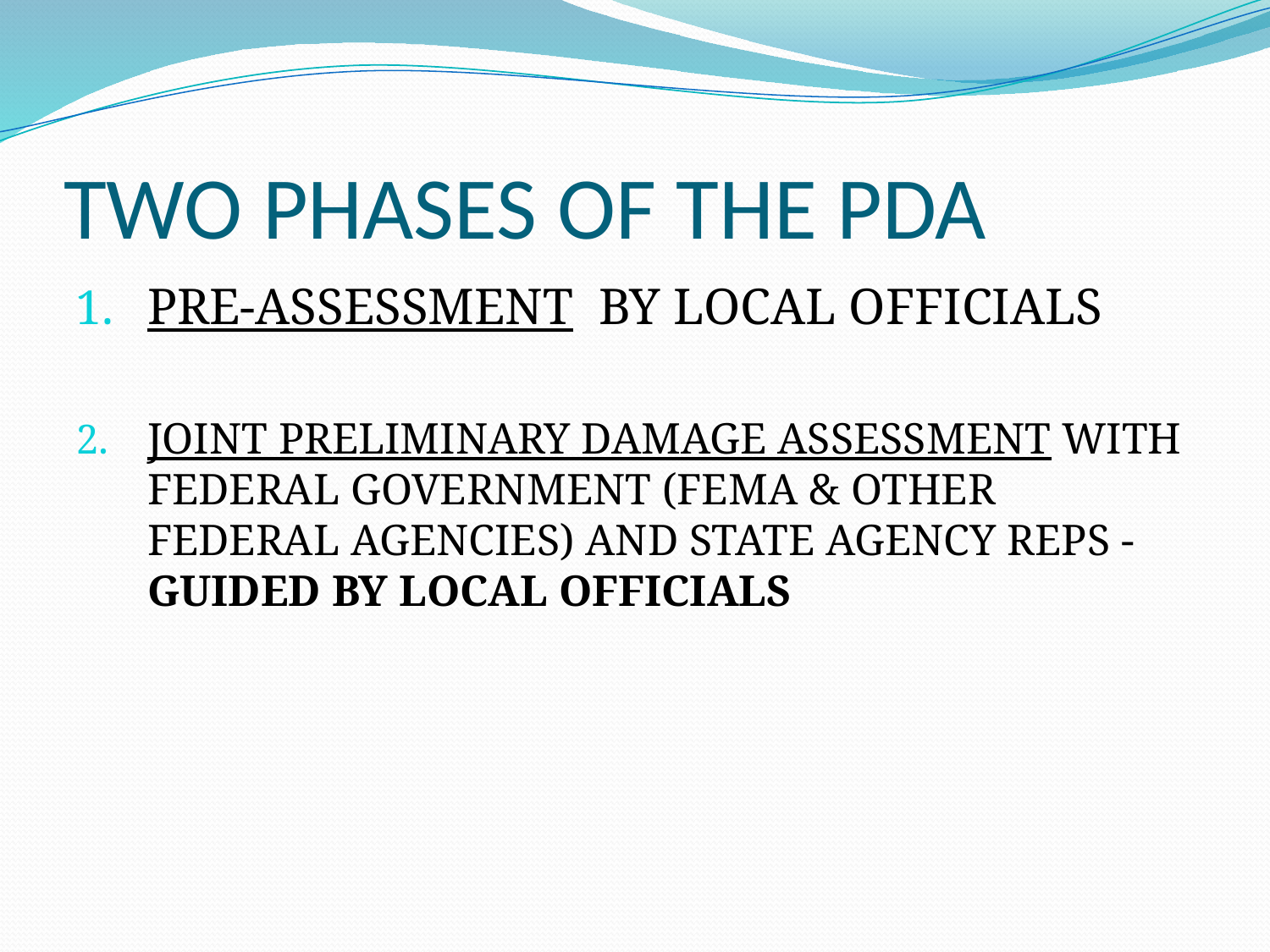

# TWO PHASES OF THE PDA
PRE-ASSESSMENT  BY LOCAL OFFICIALS

JOINT PRELIMINARY DAMAGE ASSESSMENT WITH FEDERAL GOVERNMENT (FEMA & OTHER FEDERAL AGENCIES) AND STATE AGENCY REPS - GUIDED BY LOCAL OFFICIALS